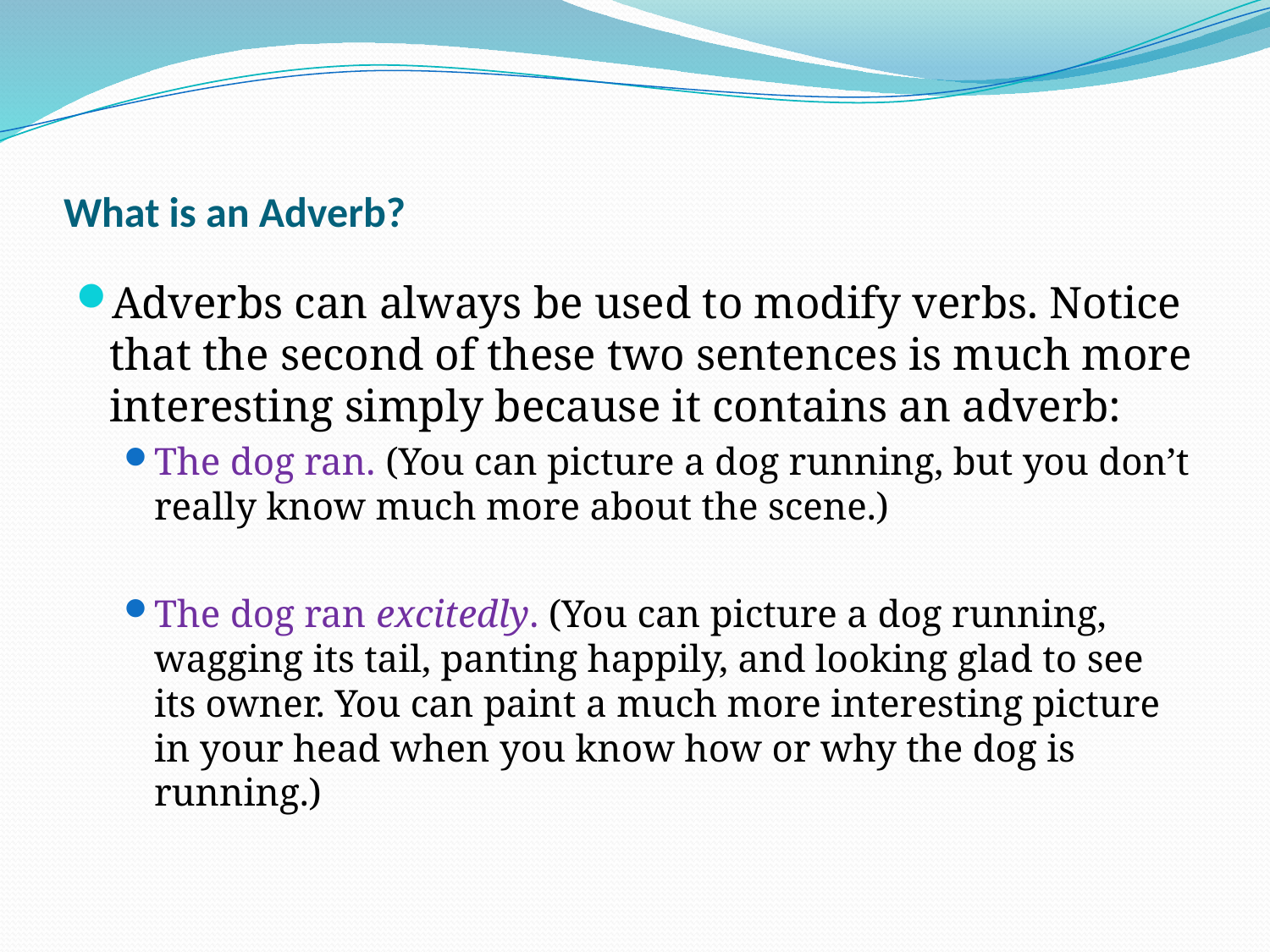

# What is an Adverb?
Adverbs can always be used to modify verbs. Notice that the second of these two sentences is much more interesting simply because it contains an adverb:
The dog ran. (You can picture a dog running, but you don’t really know much more about the scene.)

The dog ran excitedly. (You can picture a dog running, wagging its tail, panting happily, and looking glad to see its owner. You can paint a much more interesting picture in your head when you know how or why the dog is running.)